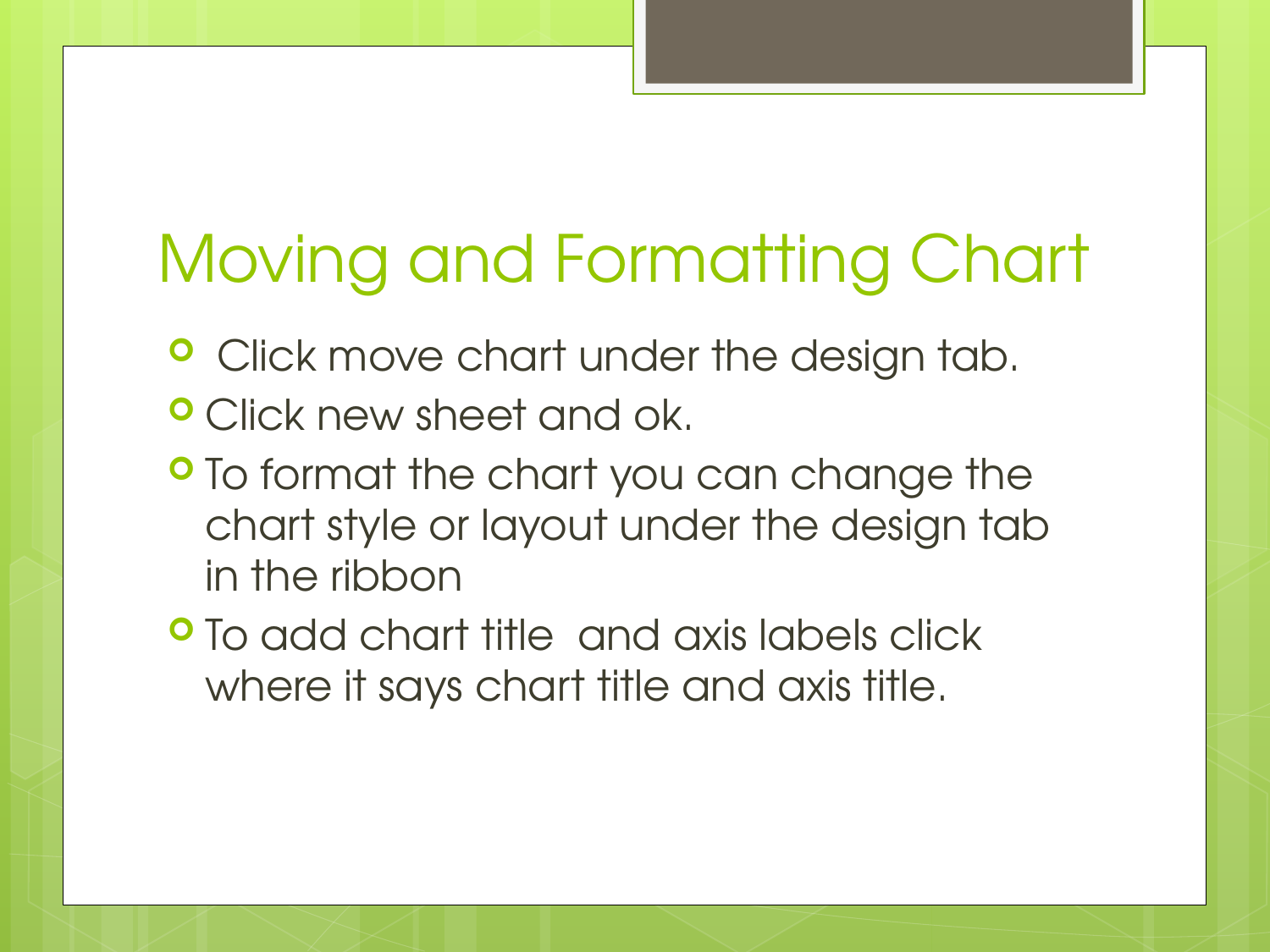

# Moving and Formatting Chart
 Click move chart under the design tab.
Click new sheet and ok.
To format the chart you can change the chart style or layout under the design tab in the ribbon
To add chart title  and axis labels click where it says chart title and axis title.